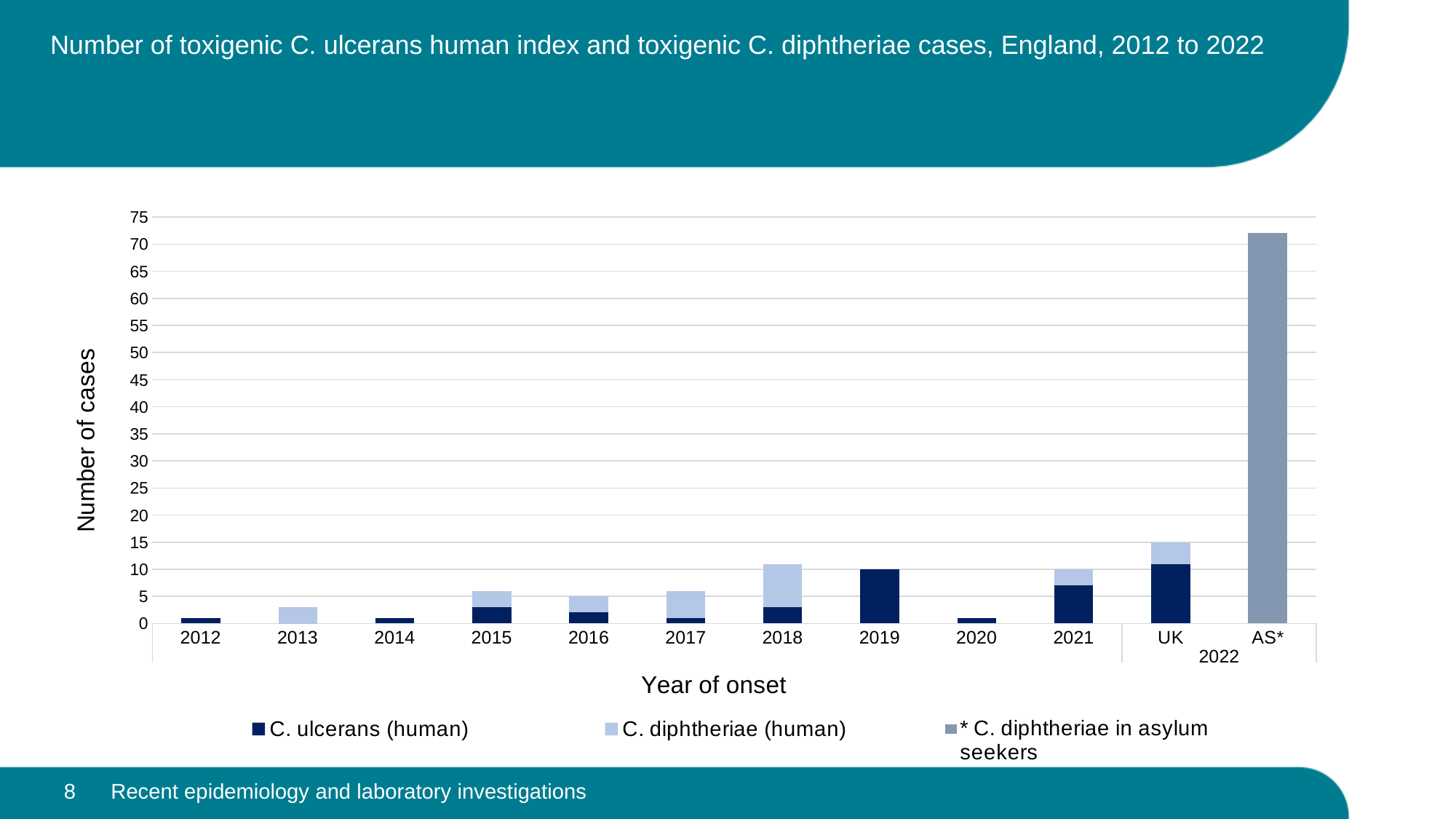

# Number of toxigenic C. ulcerans human index and toxigenic C. diphtheriae cases, England, 2012 to 2022

### Chart

| Category | C. ulcerans (human) | C. diphtheriae (human) |
|---|---|---|
| 2012 | 1.0 | 0.0 |
| 2013 | 0.0 | 3.0 |
| 2014 | 1.0 | 0.0 |
| 2015 | 3.0 | 3.0 |
| 2016 | 2.0 | 3.0 |
| 2017 | 1.0 | 5.0 |
| 2018 | 3.0 | 8.0 |
| 2019 | 10.0 | 0.0 |
| 2020 | 1.0 | 0.0 |
| 2021 | 7.0 | 3.0 |
| UK | 11.0 | 4.0 |
| AS* | None | 72.0 |
8
Recent epidemiology and laboratory investigations